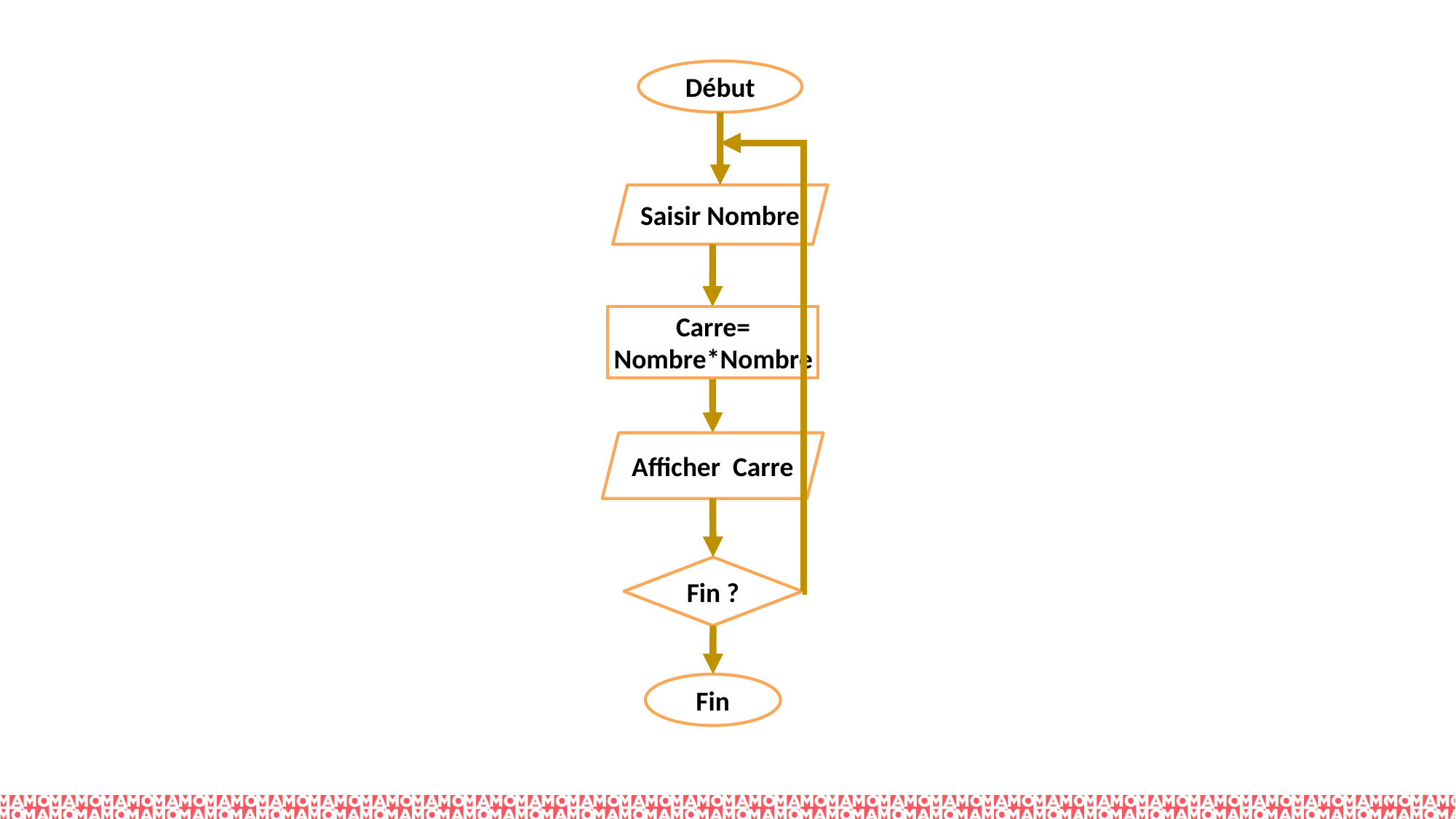

Début
Saisir Nombre
Carre= Nombre*Nombre
Afficher  Carre
Fin ?
Fin
[ i = 2 ]
[ else ]